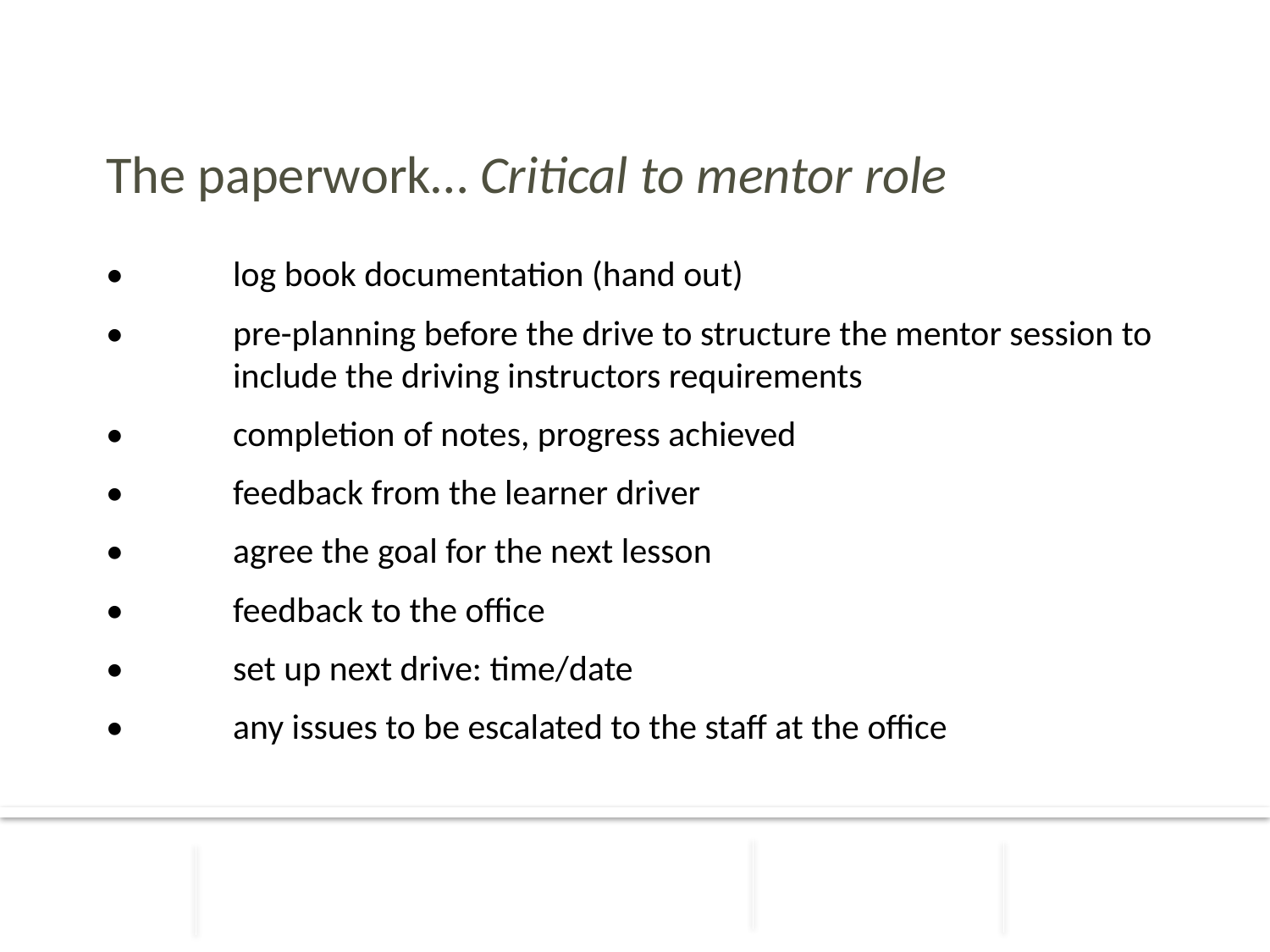

The paperwork… Critical to mentor role
• 	log book documentation (hand out)
• 	pre-planning before the drive to structure the mentor session to 	include the driving instructors requirements
• 	completion of notes, progress achieved
• 	feedback from the learner driver
• 	agree the goal for the next lesson
• 	feedback to the office
• 	set up next drive: time/date
• 	any issues to be escalated to the staff at the office